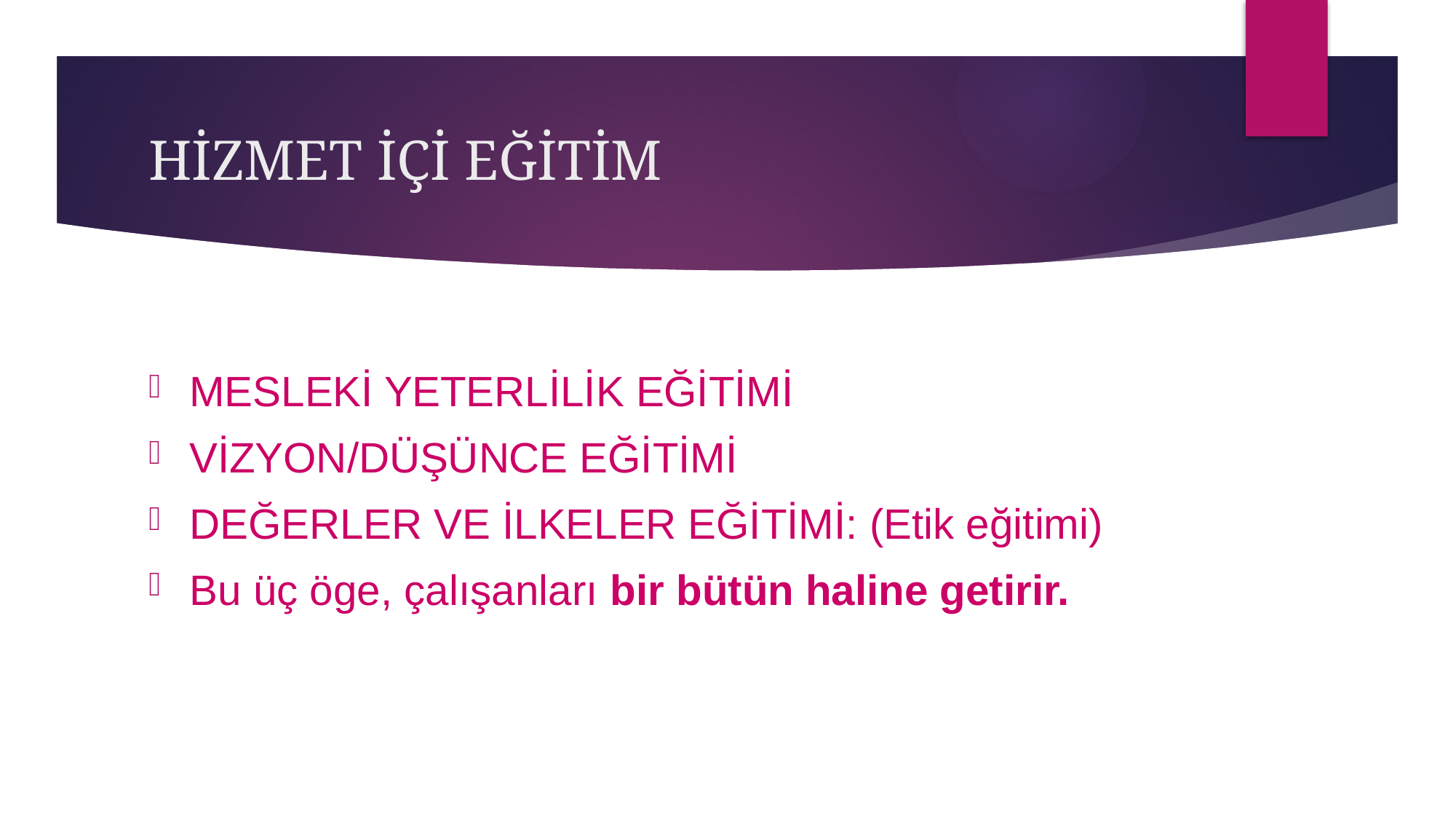

# HİZMET İÇİ EĞİTİM

MESLEKİ YETERLİLİK EĞİTİMİ
VİZYON/DÜŞÜNCE EĞİTİMİ
DEĞERLER VE İLKELER EĞİTİMİ: (Etik eğitimi)
Bu üç öge, çalışanları bir bütün haline getirir.